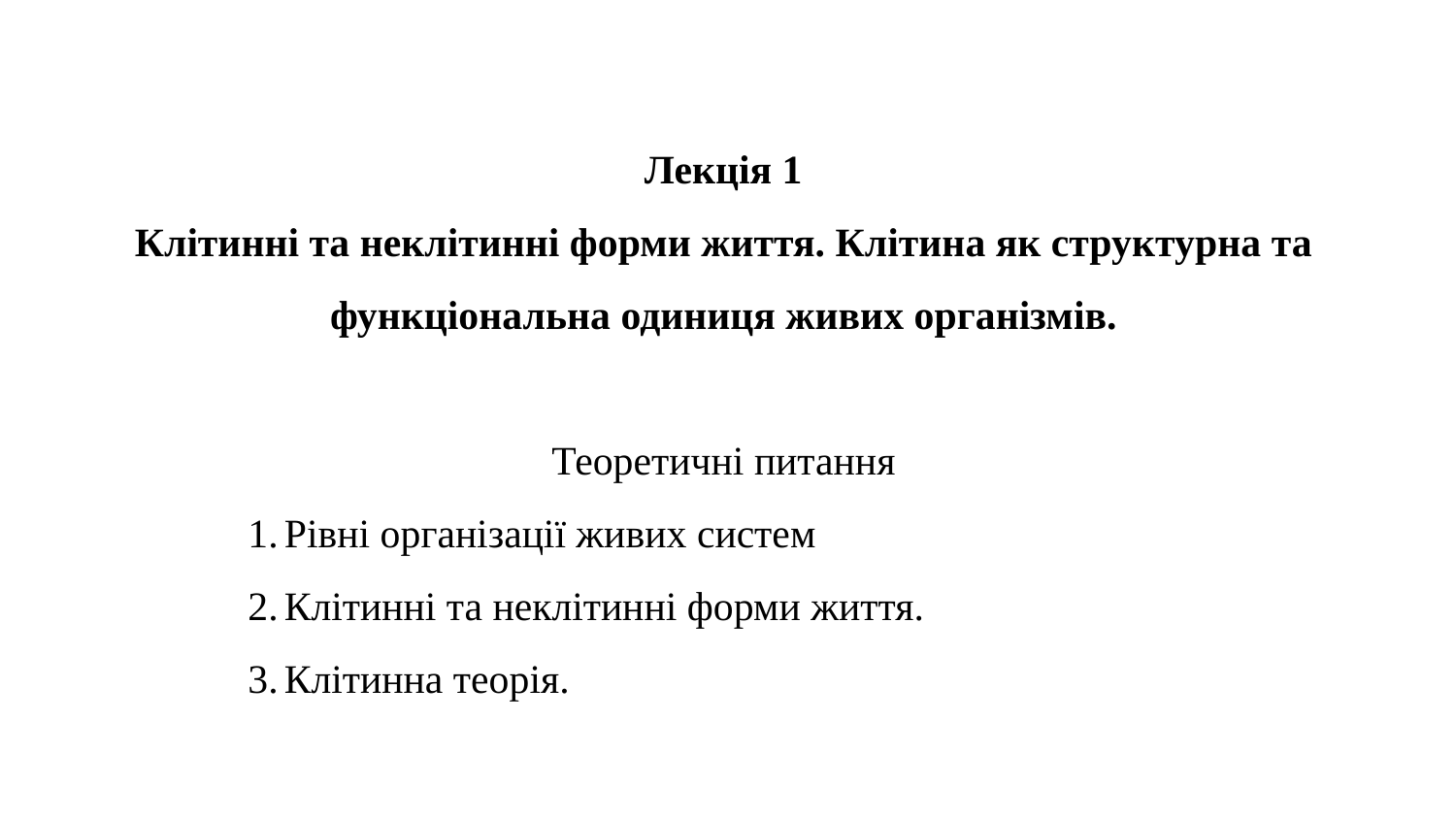

Лекція 1
Клітинні та неклітинні форми життя. Клітина як структурна та функціональна одиниця живих організмів.

Теоретичні питання
Рівні організації живих систем
Клітинні та неклітинні форми життя.
Клітинна теорія.